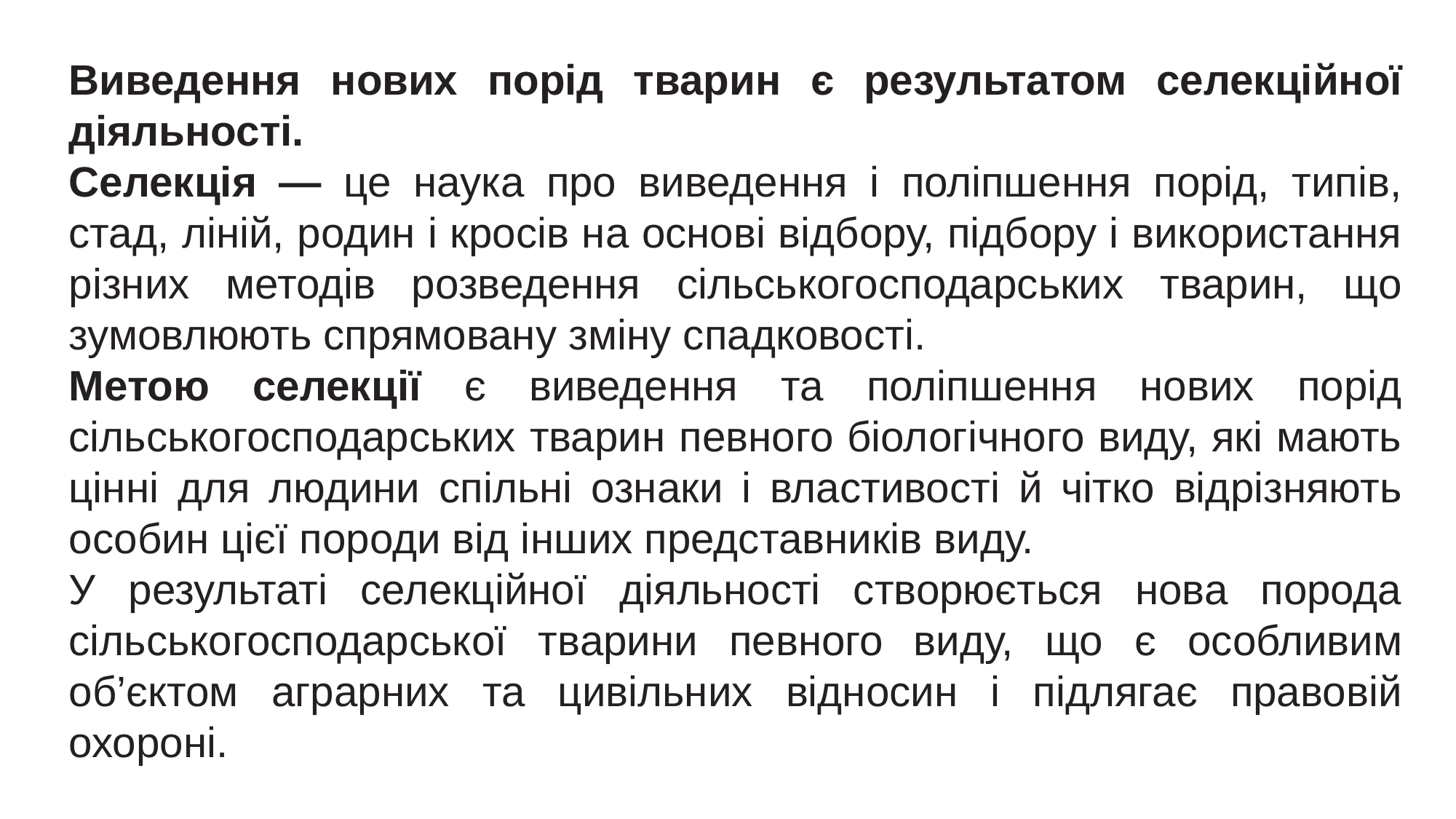

Виведення нових порід тварин є результатом селекційної діяльності.
Селекція — це наука про виведення і поліпшення порід, типів, стад, ліній, родин і кросів на основі відбору, підбору і використання різних методів розведення сільськогосподарських тварин, що зумовлюють спрямовану зміну спадковості.
Метою селекції є виведення та поліпшення нових порід сільськогосподарських тварин певного біологічного виду, які мають цінні для людини спільні ознаки і властивості й чітко відрізняють особин цієї породи від інших представників виду.
У результаті селекційної діяльності створюється нова порода сільськогосподарської тварини певного виду, що є особливим об’єктом аграрних та цивільних відносин і підлягає правовій охороні.